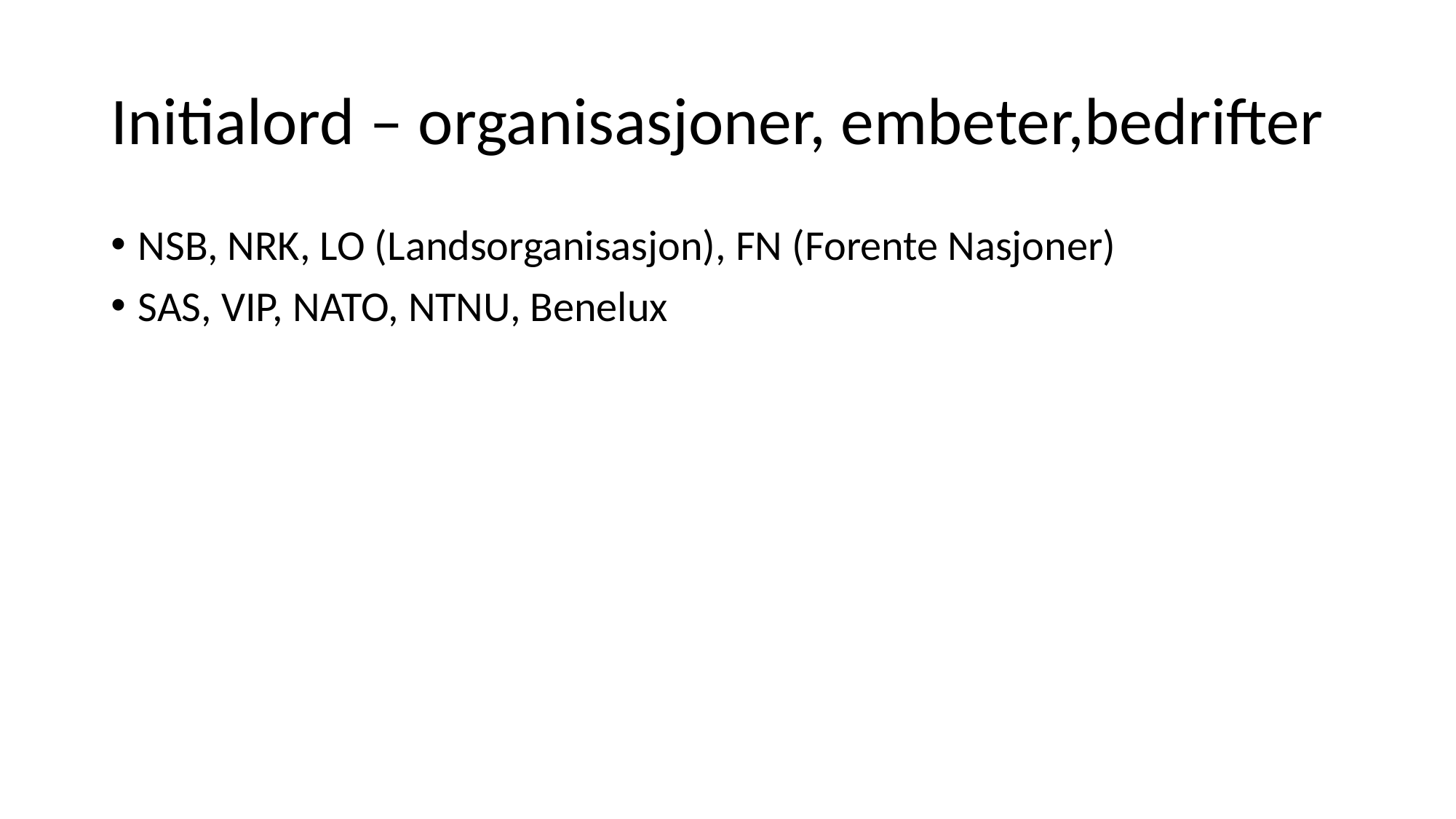

# Initialord – organisasjoner, embeter,bedrifter
NSB, NRK, LO (Landsorganisasjon), FN (Forente Nasjoner)
SAS, VIP, NATO, NTNU, Benelux